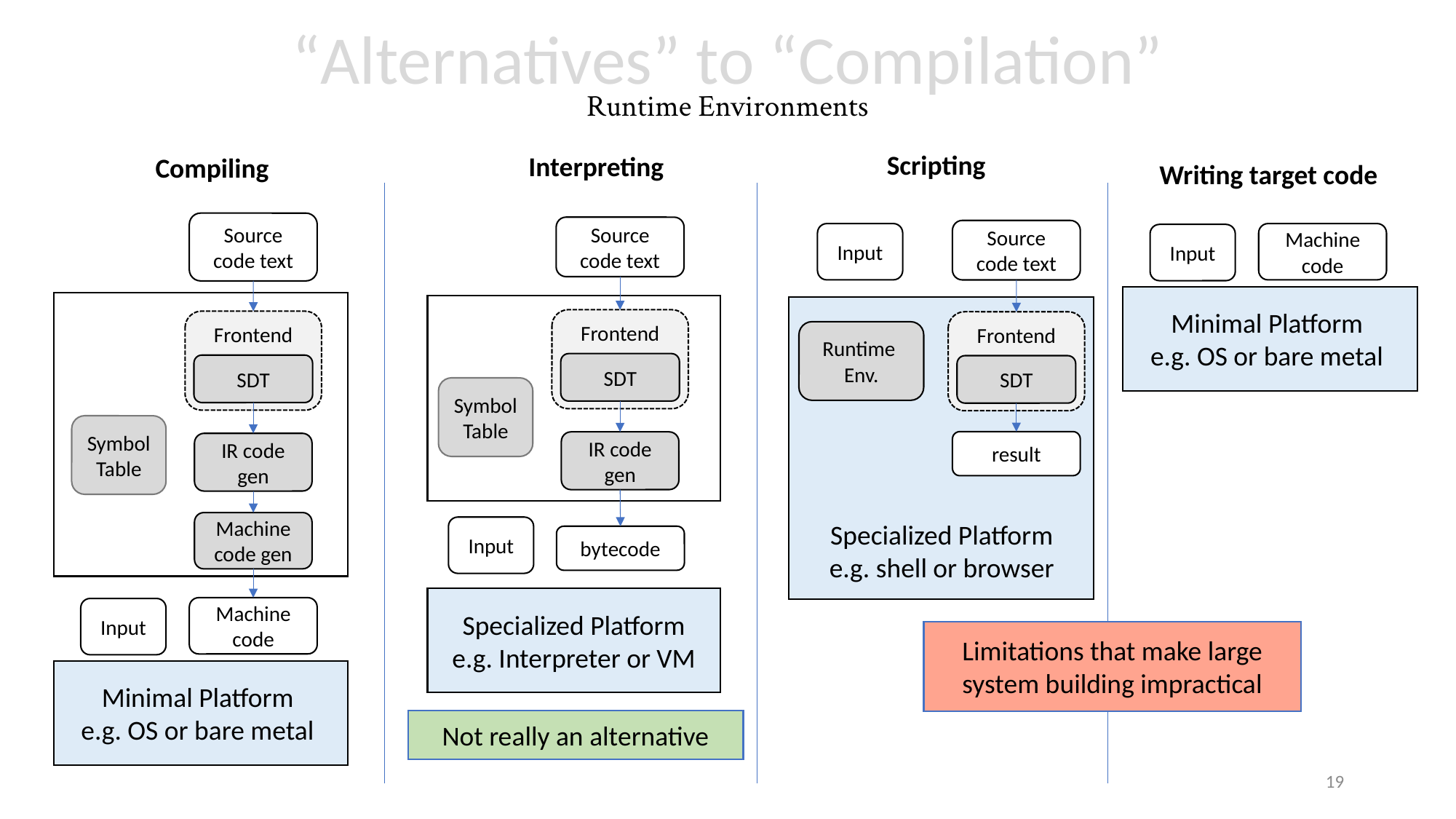

# “Alternatives” to “Compilation” Runtime Environments
Scripting
Interpreting
Compiling
Writing target code
Source code text
Source code text
Source code text
Input
Machine code
Input

Minimal Platform
e.g. OS or bare metal

Frontend
SDT
Symbol Table
IR code gen

Frontend
Runtime
Env.
SDT
result
Specialized Platform
e.g. shell or browser

Frontend
SDT
Symbol Table
IR code gen
Machine code gen
Input
bytecode

Specialized Platform
e.g. Interpreter or VM
Machine code
Input

Minimal Platform
e.g. OS or bare metal
Limitations that make large system building impractical
Not really an alternative
19